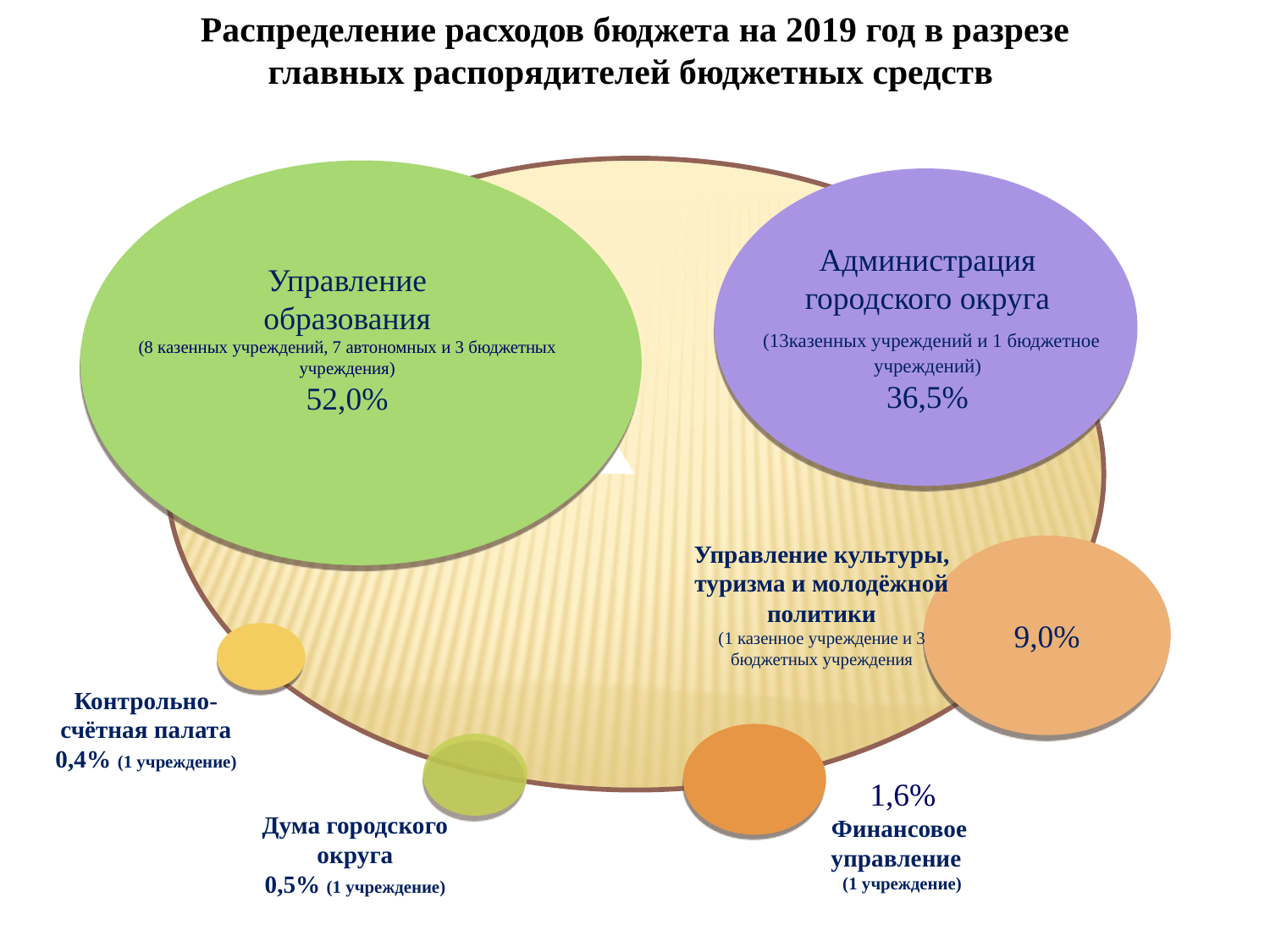

Распределение расходов бюджета на 2019 год в разрезе
главных распорядителей бюджетных средств

Управление культуры, туризма и молодёжной политики
(1 казенное учреждение и 3 бюджетных учреждения
9,0%

Контрольно-счётная палата
0,4% (1 учреждение)

Финансовое  управление
(1 учреждение)
Дума городского округа
0,5% (1 учреждение)

Управление
образования
(8 казенных учреждений, 7 автономных и 3 бюджетных учреждения)
52,0%

Администрация
городского округа
 (13казенных учреждений и 1 бюджетное учреждений)
36,5%

1,6%